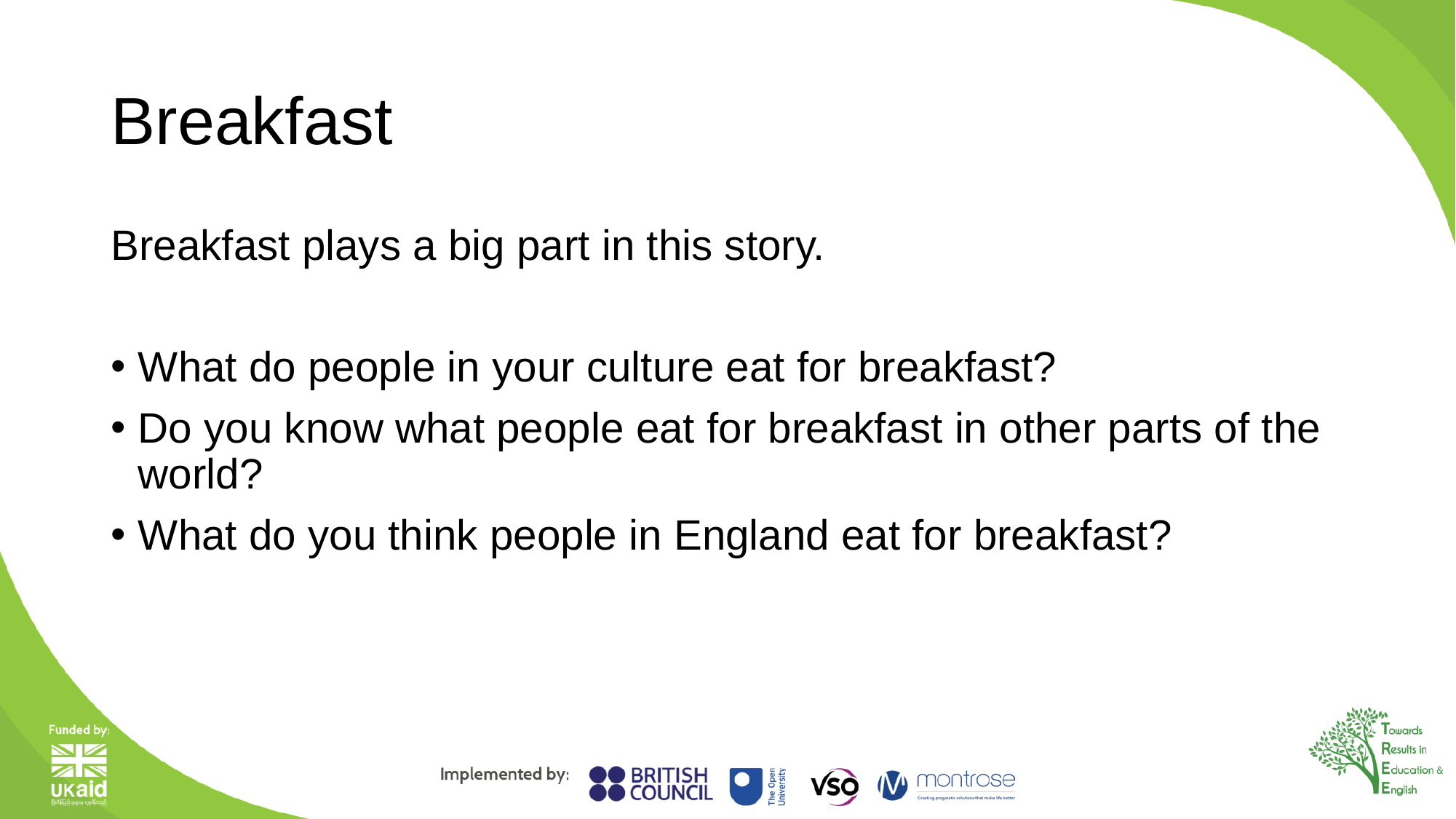

# Breakfast
Breakfast plays a big part in this story.

What do people in your culture eat for breakfast?
Do you know what people eat for breakfast in other parts of the world?
What do you think people in England eat for breakfast?